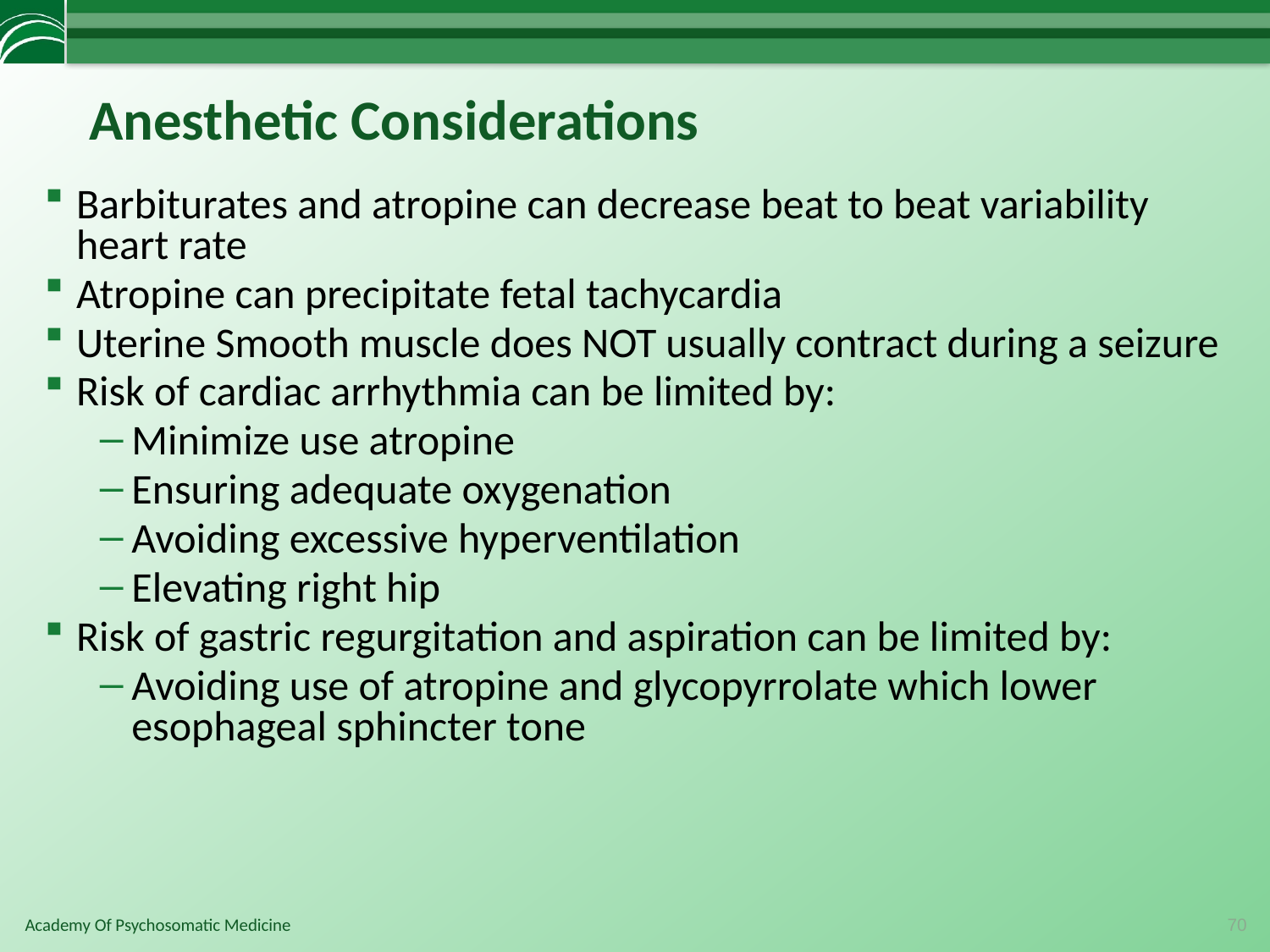

# Anesthetic Considerations
Barbiturates and atropine can decrease beat to beat variability heart rate
Atropine can precipitate fetal tachycardia
Uterine Smooth muscle does NOT usually contract during a seizure
Risk of cardiac arrhythmia can be limited by:
Minimize use atropine
Ensuring adequate oxygenation
Avoiding excessive hyperventilation
Elevating right hip
Risk of gastric regurgitation and aspiration can be limited by:
Avoiding use of atropine and glycopyrrolate which lower esophageal sphincter tone

70